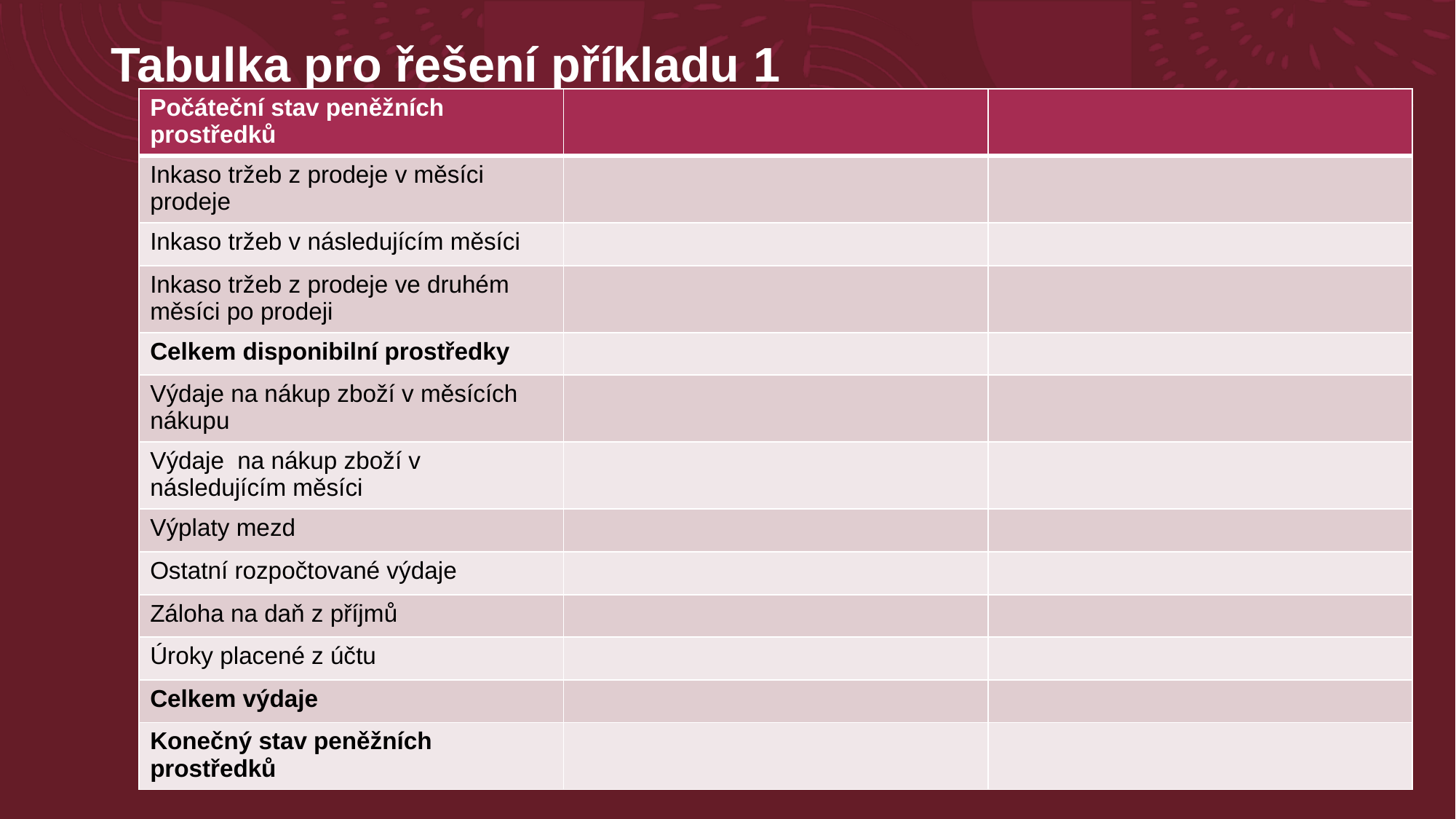

# Tabulka pro řešení příkladu 1
| Počáteční stav peněžních prostředků |  |  |
| --- | --- | --- |
| Inkaso tržeb z prodeje v měsíci prodeje |  |  |
| Inkaso tržeb v následujícím měsíci |  |  |
| Inkaso tržeb z prodeje ve druhém měsíci po prodeji |  |  |
| Celkem disponibilní prostředky |  |  |
| Výdaje na nákup zboží v měsících nákupu |  |  |
| Výdaje na nákup zboží v následujícím měsíci |  |  |
| Výplaty mezd |  |  |
| Ostatní rozpočtované výdaje |  |  |
| Záloha na daň z příjmů |  |  |
| Úroky placené z účtu |  |  |
| Celkem výdaje |  |  |
| Konečný stav peněžních prostředků |  |  |